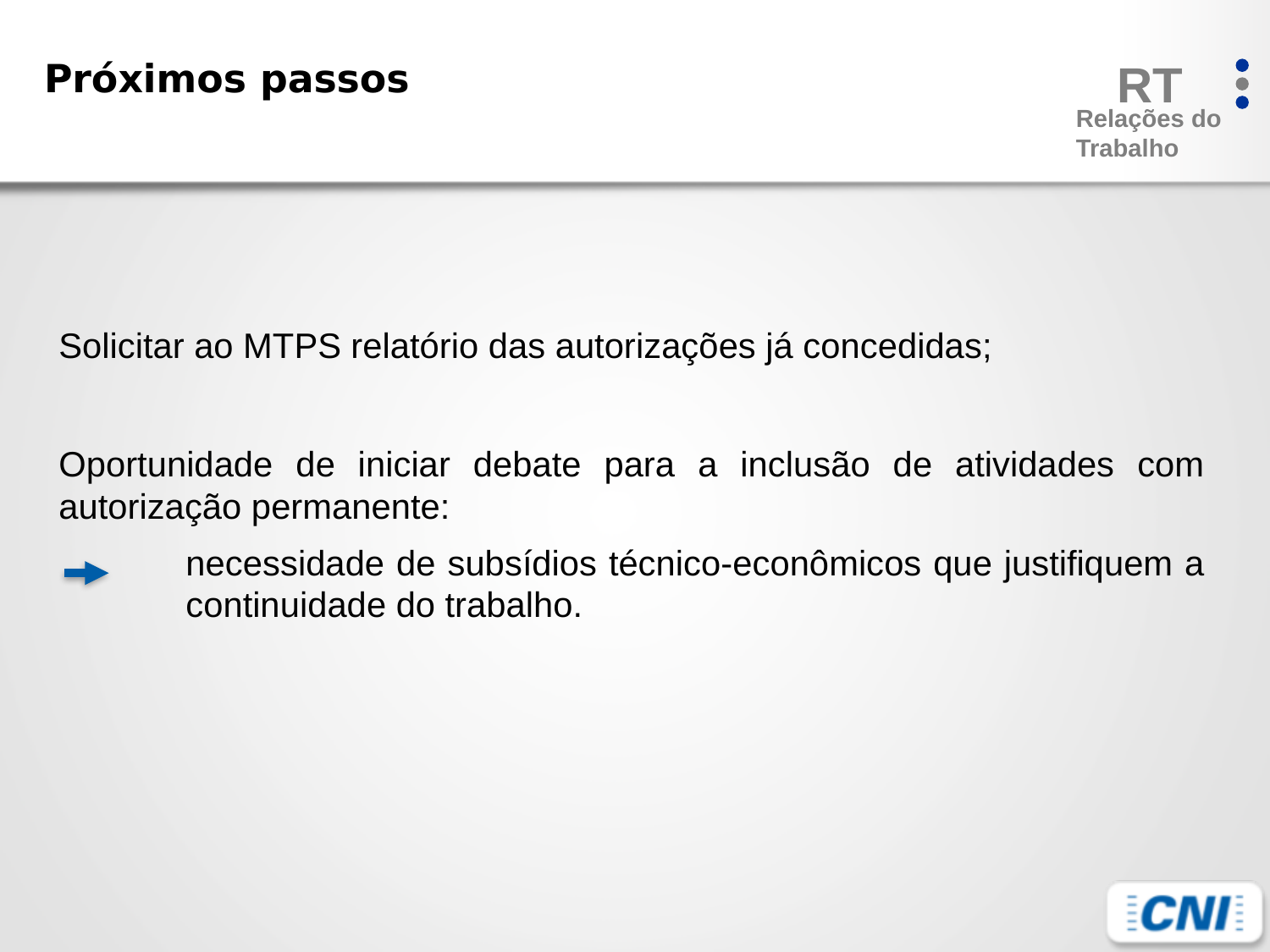

Próximos passos
Solicitar ao MTPS relatório das autorizações já concedidas;

Oportunidade de iniciar debate para a inclusão de atividades com autorização permanente:
	necessidade de subsídios técnico-econômicos que justifiquem a 	continuidade do trabalho.